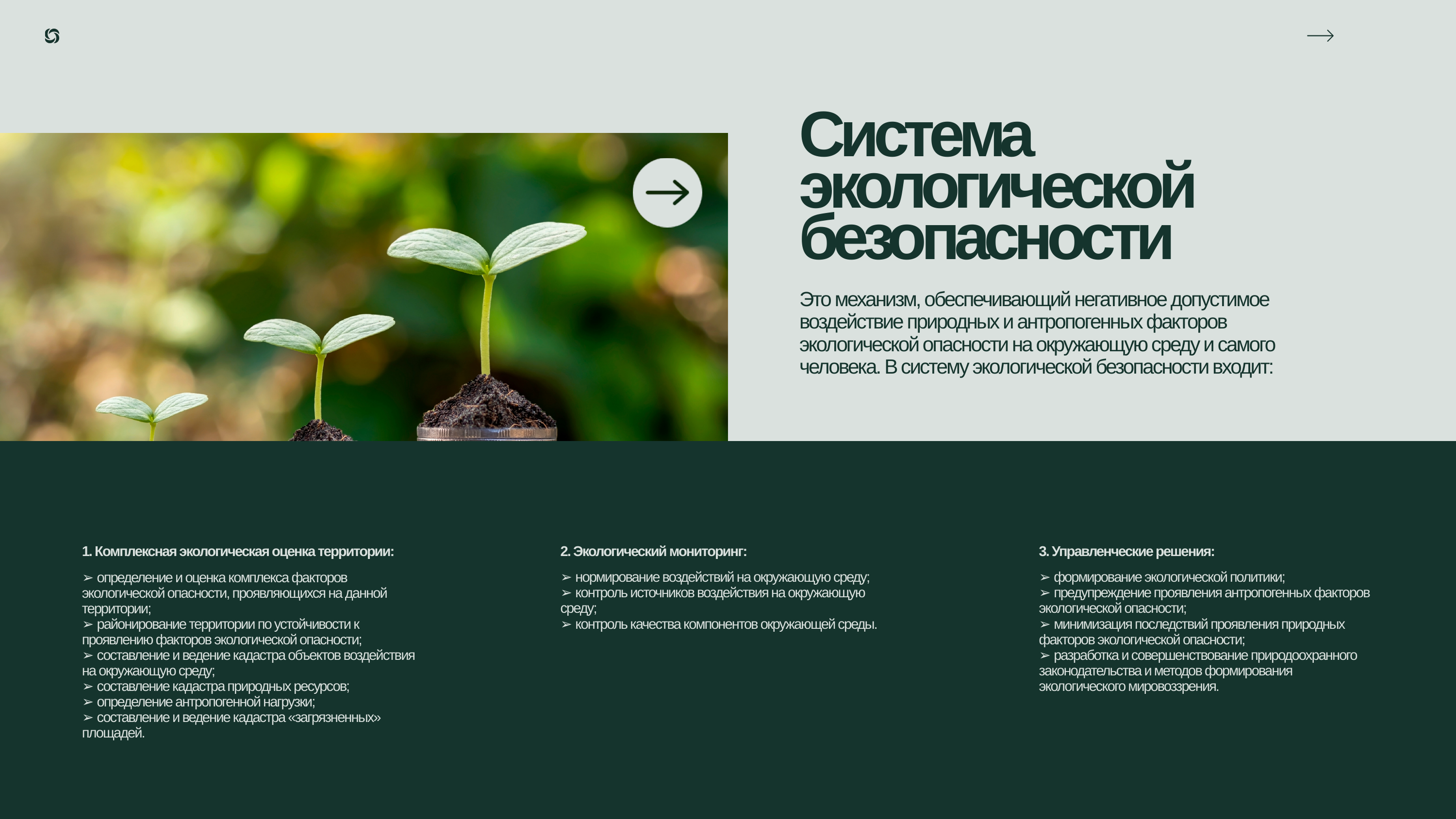

Система экологической безопасности

Это механизм, обеспечивающий негативное допустимое воздействие природных и антропогенных факторов экологической опасности на окружающую среду и самого человека. В систему экологической безопасности входит:

1. Комплексная экологическая оценка территории:
2. Экологический мониторинг:
3. Управленческие решения:
➢ определение и оценка комплекса факторов экологической опасности, проявляющихся на данной территории;
➢ районирование территории по устойчивости к проявлению факторов экологической опасности;
➢ составление и ведение кадастра объектов воздействия на окружающую среду;
➢ составление кадастра природных ресурсов;
➢ определение антропогенной нагрузки;
➢ составление и ведение кадастра «загрязненных» площадей.
➢ нормирование воздействий на окружающую среду;
➢ контроль источников воздействия на окружающую среду;
➢ контроль качества компонентов окружающей среды.
➢ формирование экологической политики;
➢ предупреждение проявления антропогенных факторов экологической опасности;
➢ минимизация последствий проявления природных факторов экологической опасности;
➢ разработка и совершенствование природоохранного законодательства и методов формирования экологического мировоззрения.